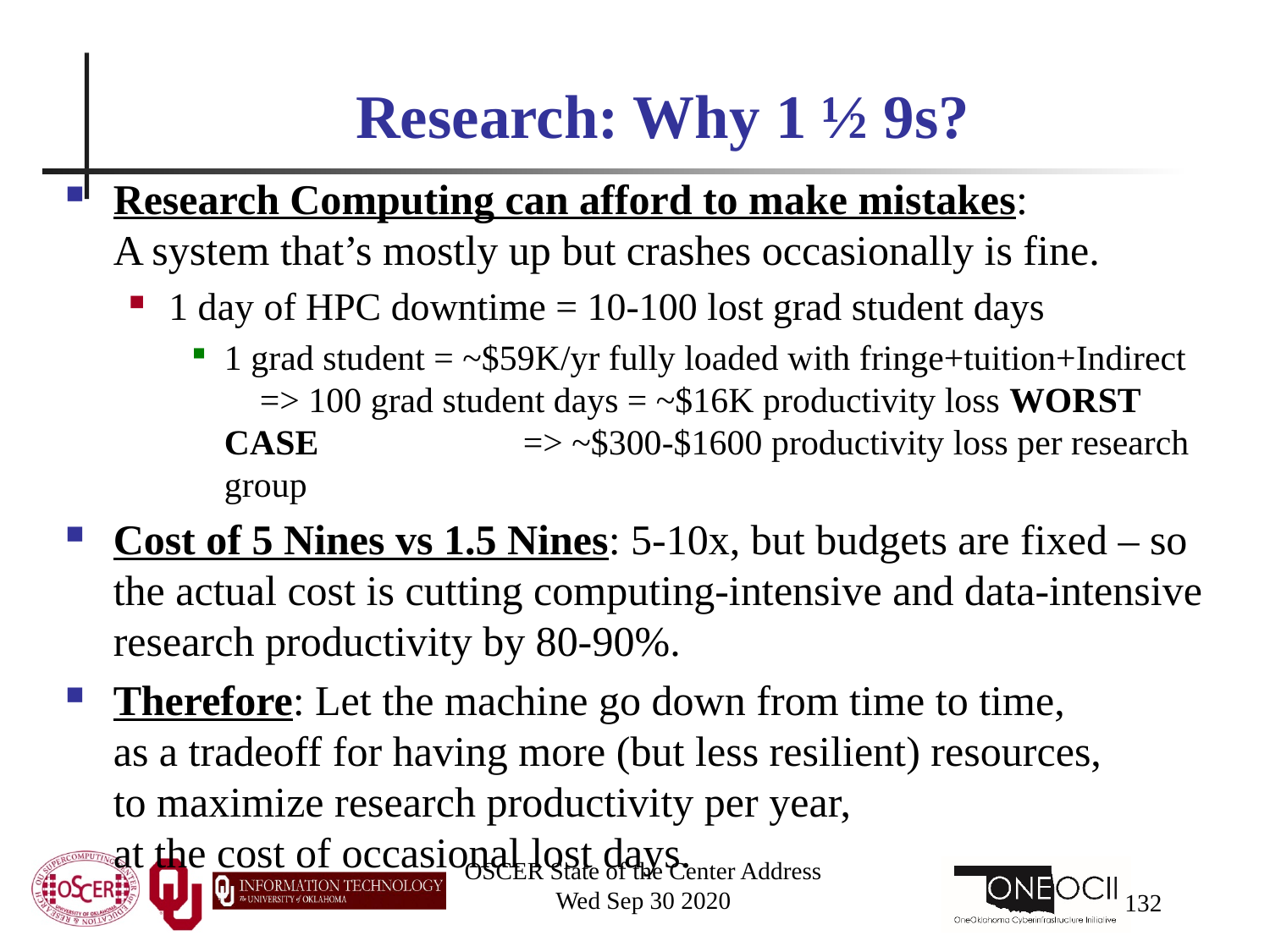

# Research: Why 1 ½ 9s?
Research Computing can afford to make mistakes:               A system that’s mostly up but crashes occasionally is fine.
1 day of HPC downtime = 10-100 lost grad student days
1 grad student = ~$59K/yr fully loaded with fringe+tuition+Indirect       => 100 grad student days = ~$16K productivity loss WORST CASE                       => ~$300-$1600 productivity loss per research group
Cost of 5 Nines vs 1.5 Nines: 5-10x, but budgets are fixed – so the actual cost is cutting computing-intensive and data-intensive research productivity by 80-90%.
Therefore: Let the machine go down from time to time,           as a tradeoff for having more (but less resilient) resources,          to maximize research productivity per year,                                at the cost of occasional lost days.
OSCER State of the Center Address
Wed Sep 30 2020
132